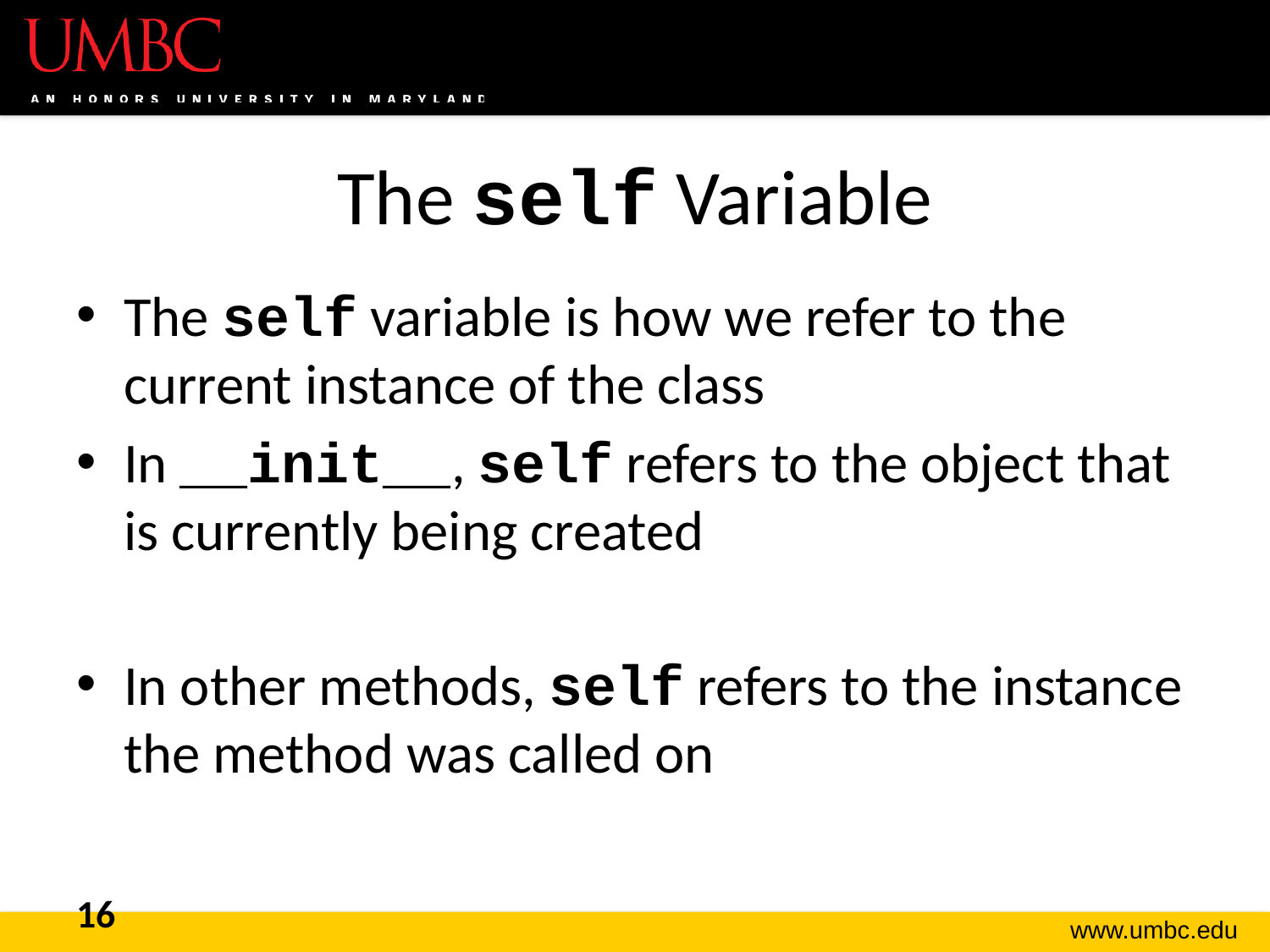

# The self Variable
The self variable is how we refer to the current instance of the class
In __init__, self refers to the object that is currently being created

In other methods, self refers to the instance the method was called on
16